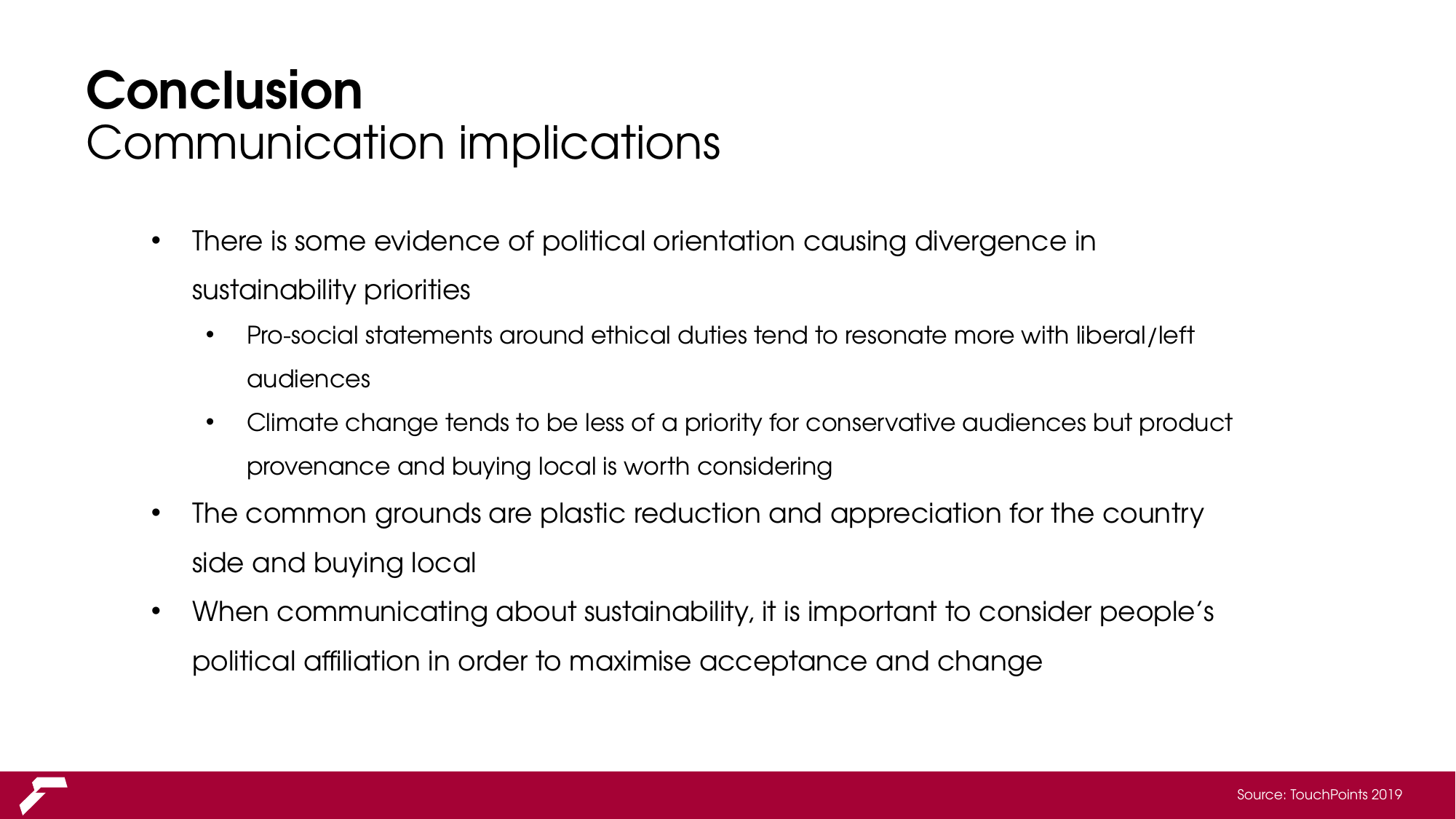

Conclusion
Communication implications

There is some evidence of political orientation causing divergence in sustainability priorities
Pro-social statements around ethical duties tend to resonate more with liberal/left audiences
Climate change tends to be less of a priority for conservative audiences but product provenance and buying local is worth considering
The common grounds are plastic reduction and appreciation for the country side and buying local
When communicating about sustainability, it is important to consider people’s political affiliation in order to maximise acceptance and change